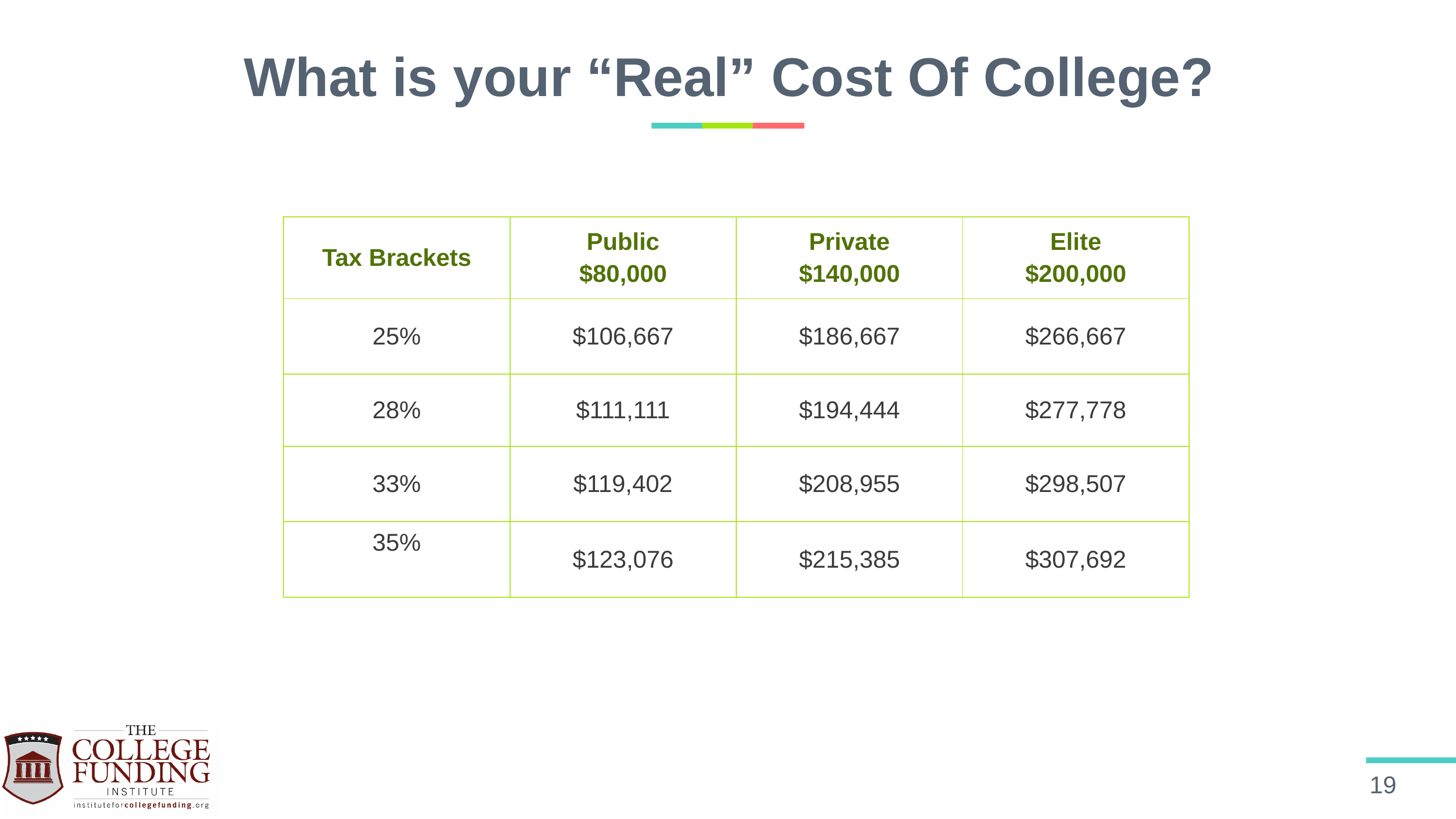

# What is your “Real” Cost Of College?
| Tax Brackets | Public $80,000 | Private $140,000 | Elite $200,000 |
| --- | --- | --- | --- |
| 25% | $106,667 | $186,667 | $266,667 |
| 28% | $111,111 | $194,444 | $277,778 |
| 33% | $119,402 | $208,955 | $298,507 |
| 35% | $123,076 | $215,385 | $307,692 |

19